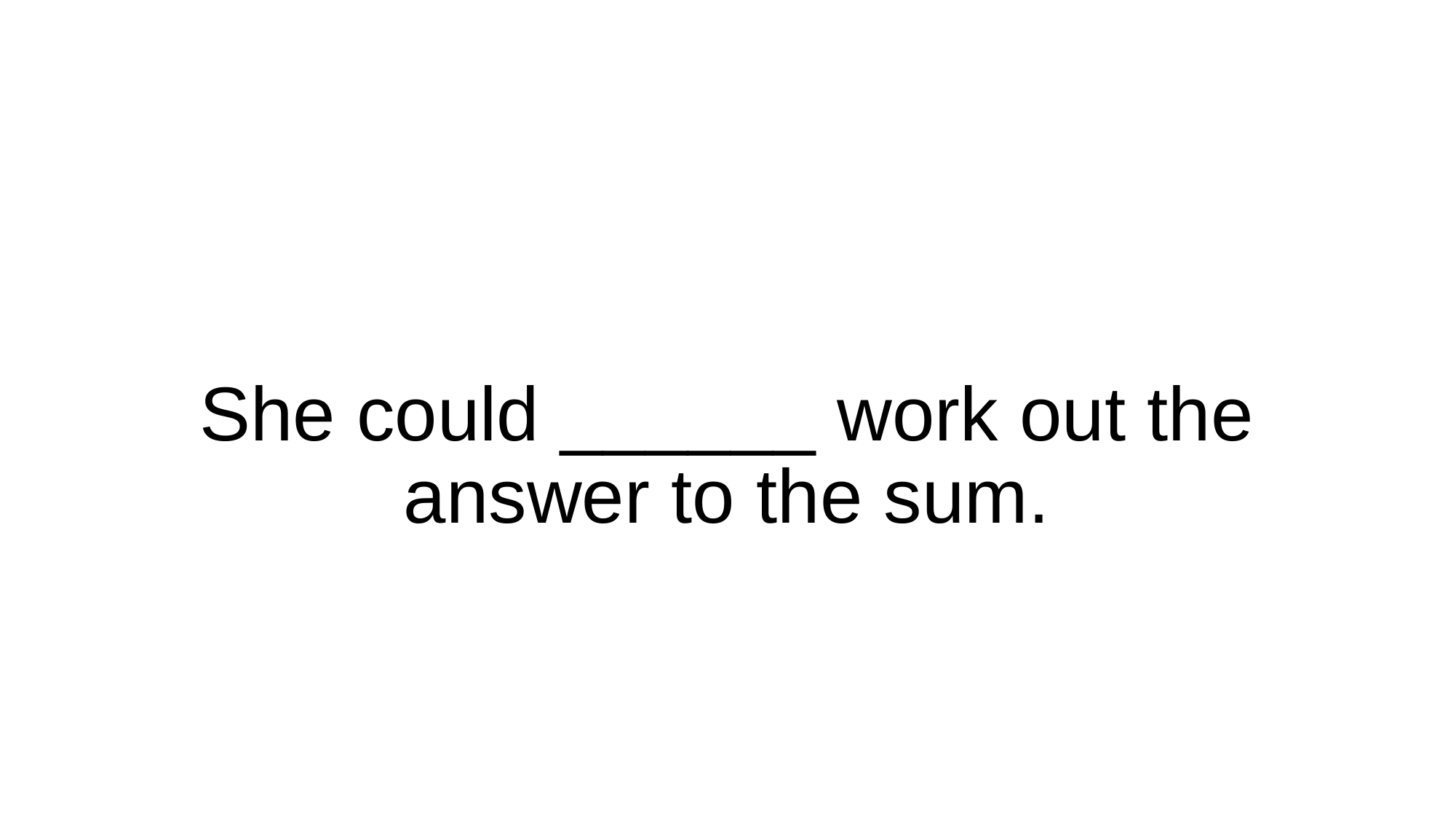

# She could ______ work out the answer to the sum.